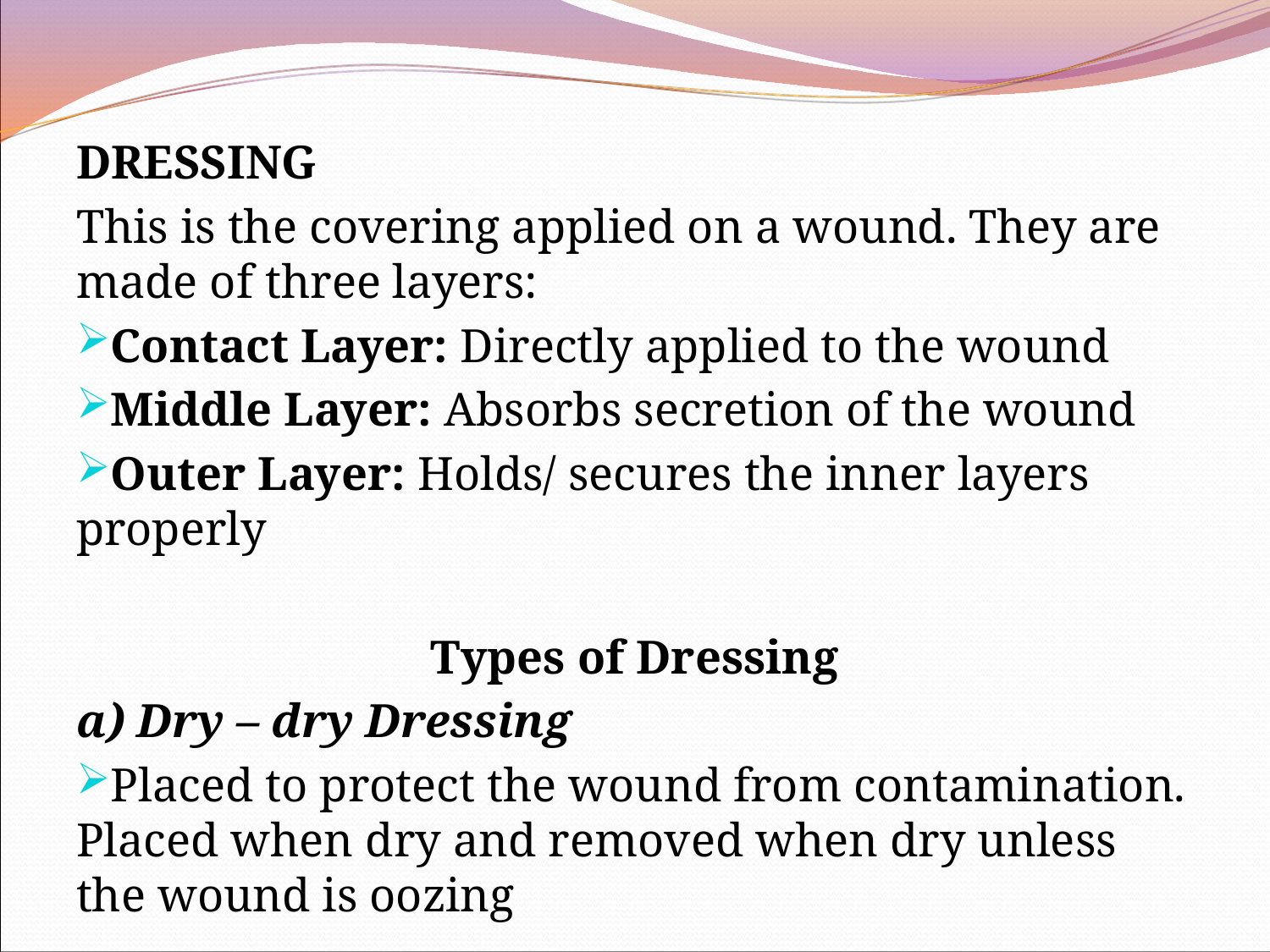

DRESSING
This is the covering applied on a wound. They are made of three layers:
Contact Layer: Directly applied to the wound
Middle Layer: Absorbs secretion of the wound
Outer Layer: Holds/ secures the inner layers properly

Types of Dressing
a) Dry – dry Dressing
Placed to protect the wound from contamination. Placed when dry and removed when dry unless the wound is oozing